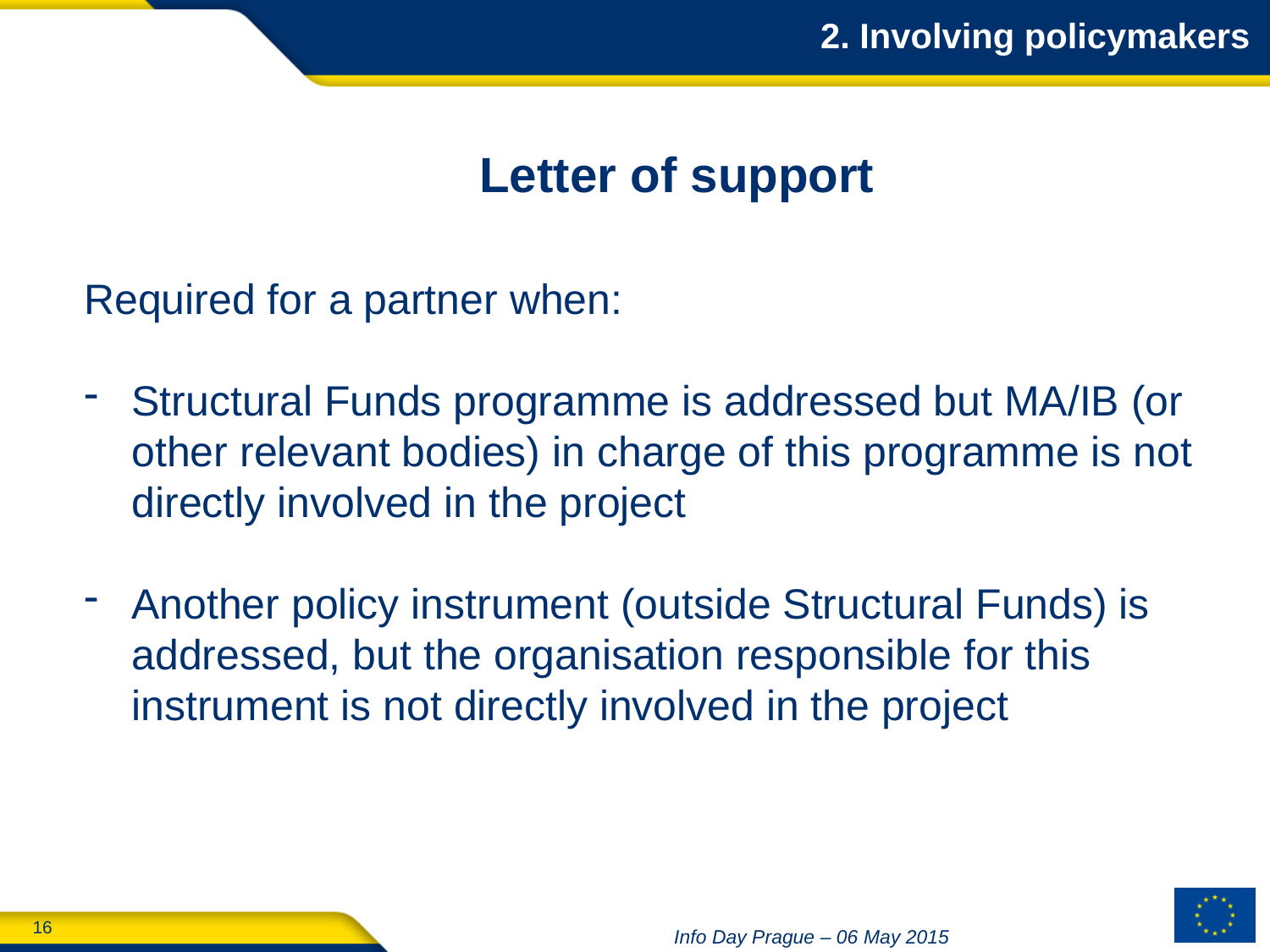

2. Involving policymakers
Letter of support
Required for a partner when:

Structural Funds programme is addressed but MA/IB (or other relevant bodies) in charge of this programme is not directly involved in the project

Another policy instrument (outside Structural Funds) is addressed, but the organisation responsible for this instrument is not directly involved in the project